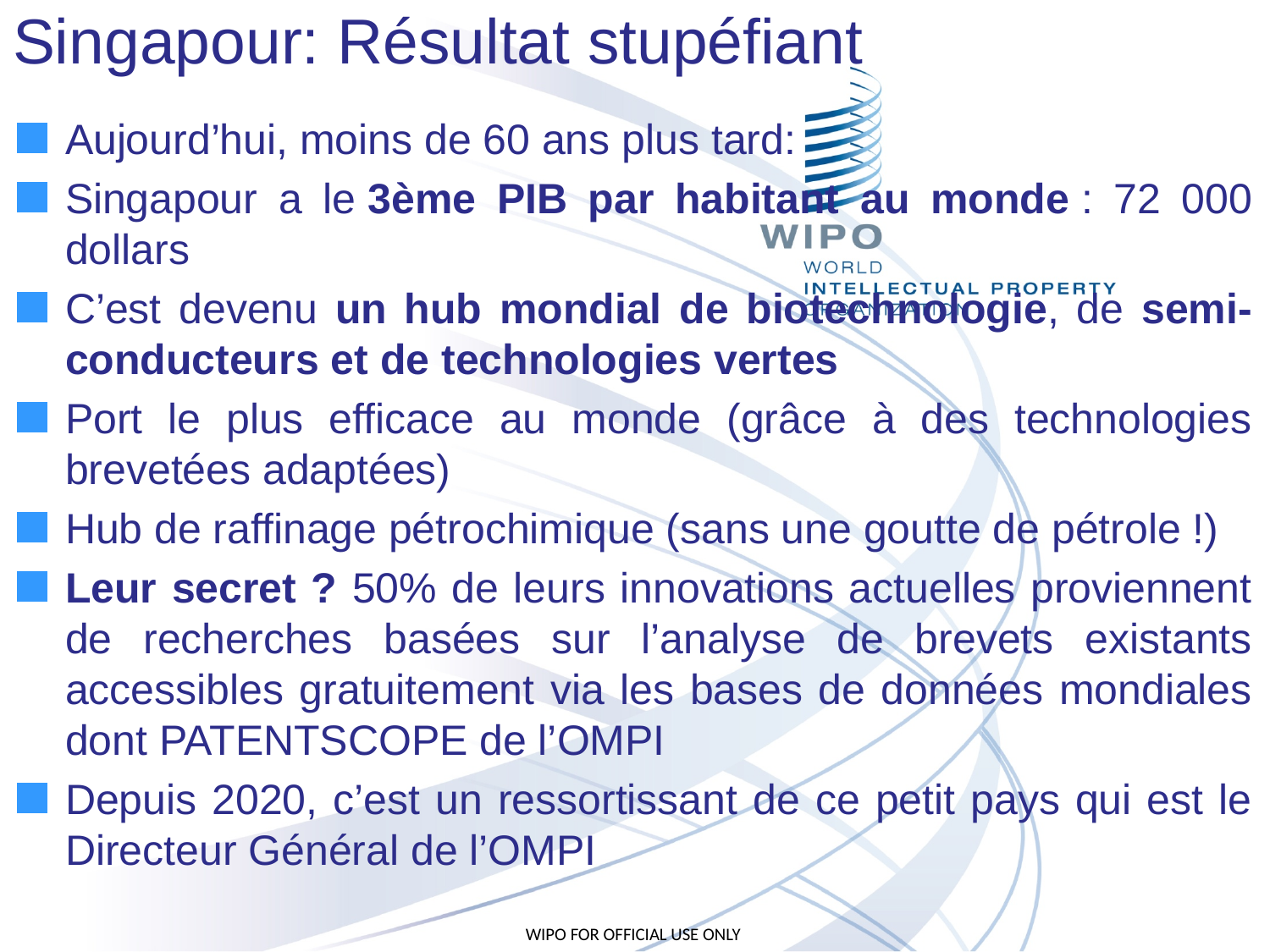

# Singapour: Résultat stupéfiant
Aujourd’hui, moins de 60 ans plus tard:
Singapour a le 3ème PIB par habitant au monde : 72 000 dollars
C’est devenu un hub mondial de biotechnologie, de semi-conducteurs et de technologies vertes
Port le plus efficace au monde (grâce à des technologies brevetées adaptées)
Hub de raffinage pétrochimique (sans une goutte de pétrole !)
Leur secret ? 50% de leurs innovations actuelles proviennent de recherches basées sur l’analyse de brevets existants accessibles gratuitement via les bases de données mondiales dont PATENTSCOPE de l’OMPI
Depuis 2020, c’est un ressortissant de ce petit pays qui est le Directeur Général de l’OMPI